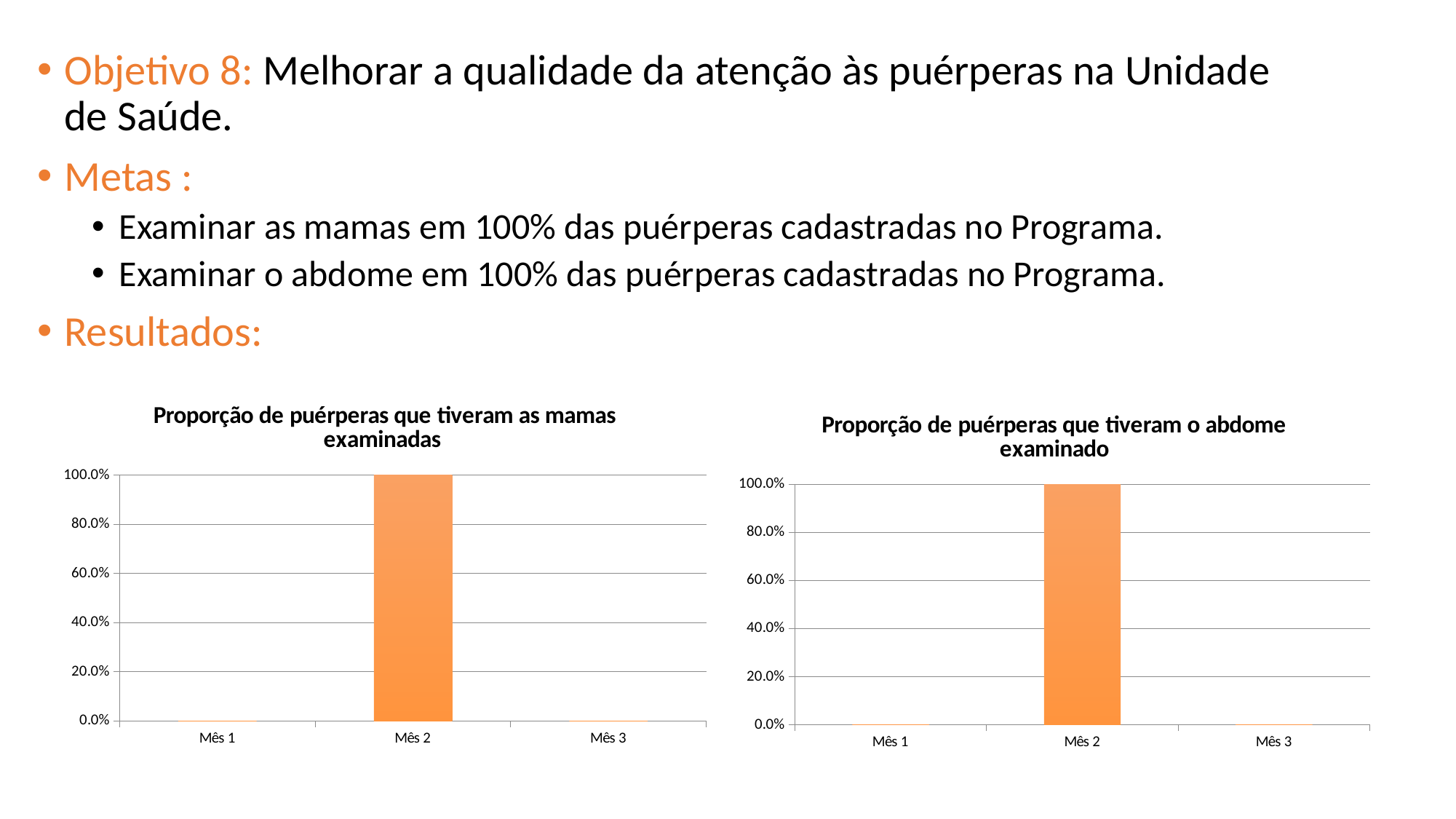

Objetivo 8: Melhorar a qualidade da atenção às puérperas na Unidade de Saúde.
Metas :
Examinar as mamas em 100% das puérperas cadastradas no Programa.
Examinar o abdome em 100% das puérperas cadastradas no Programa.
Resultados:

### Chart:

| Category | Proporção de puérperas que tiveram as mamas examinadas  |
|---|---|
| Mês 1 | 0.0 |
| Mês 2 | 1.0 |
| Mês 3 | 0.0 |

### Chart:

| Category | Proporção de puérperas que tiveram o abdome examinado |
|---|---|
| Mês 1 | 0.0 |
| Mês 2 | 1.0 |
| Mês 3 | 0.0 |